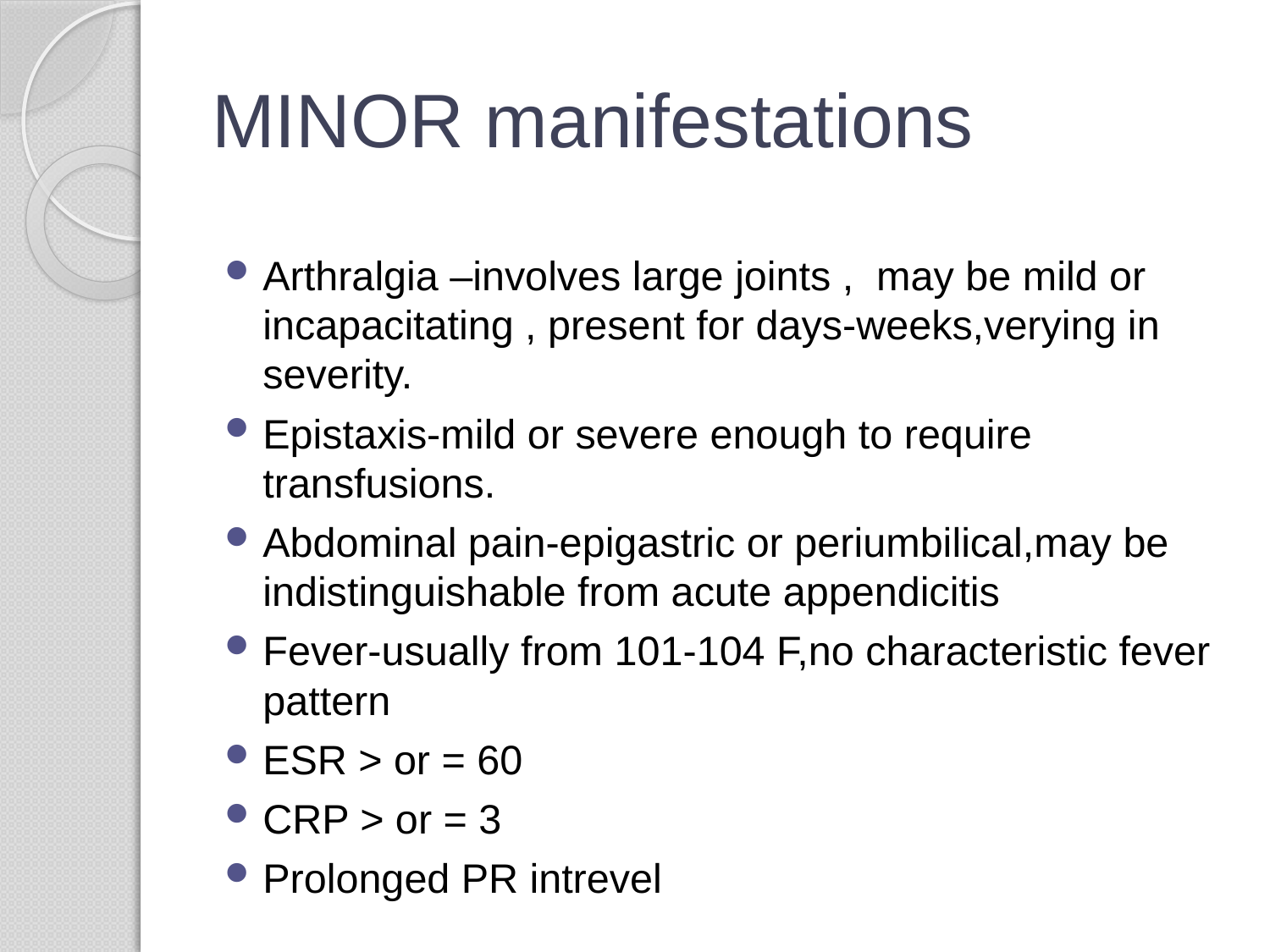

# MINOR manifestations
Arthralgia –involves large joints ,  may be mild or incapacitating , present for days-weeks,verying in severity.
Epistaxis-mild or severe enough to require transfusions.
Abdominal pain-epigastric or periumbilical,may be indistinguishable from acute appendicitis
Fever-usually from 101-104 F,no characteristic fever pattern
ESR > or = 60
CRP > or = 3
Prolonged PR intrevel